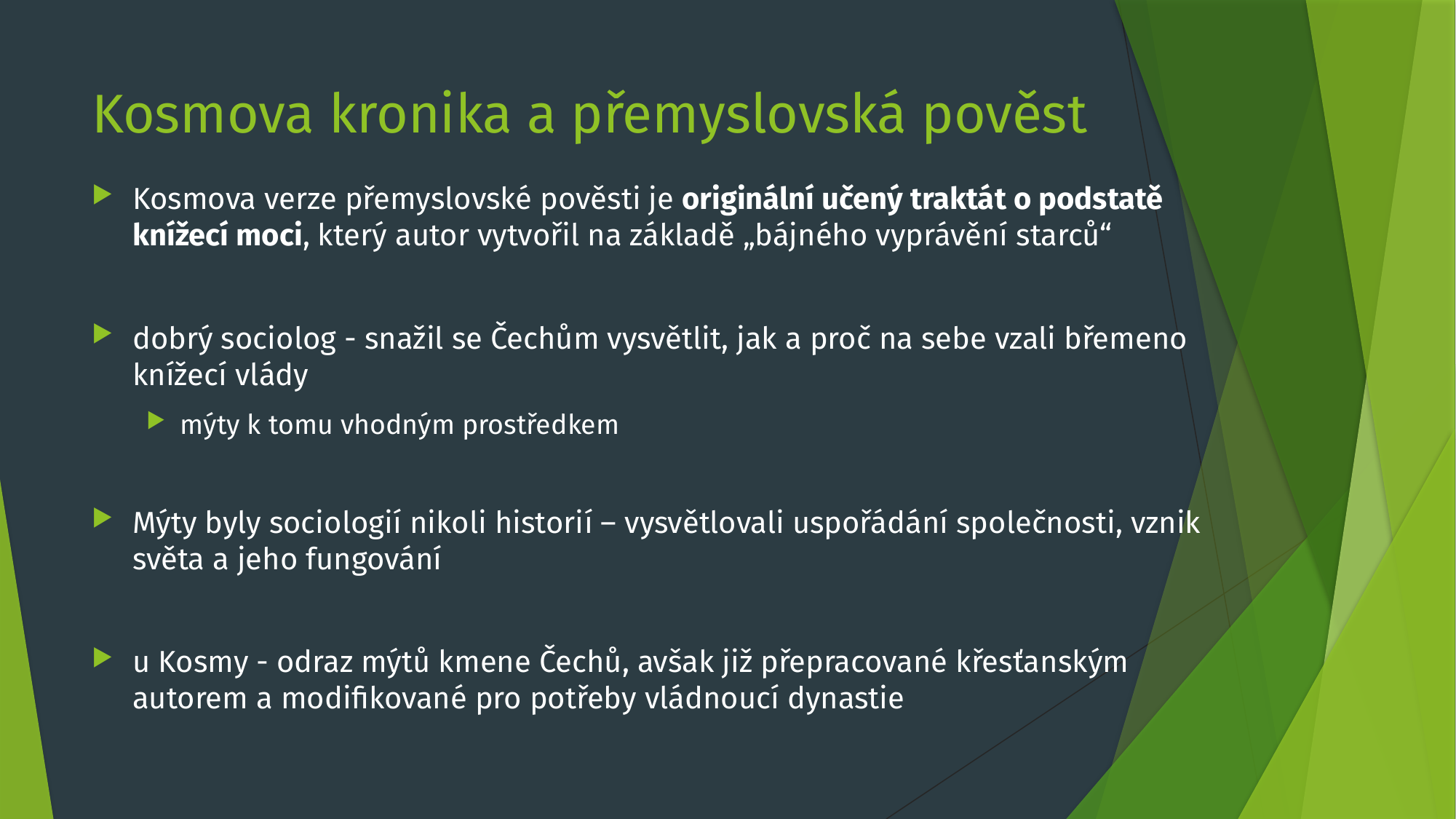

# Kosmova kronika a přemyslovská pověst
Kosmova verze přemyslovské pověsti je originální učený traktát o podstatě knížecí moci, který autor vytvořil na základě „bájného vyprávění starců“

dobrý sociolog - snažil se Čechům vysvětlit, jak a proč na sebe vzali břemeno knížecí vlády
mýty k tomu vhodným prostředkem

Mýty byly sociologií nikoli historií – vysvětlovali uspořádání společnosti, vznik světa a jeho fungování

u Kosmy - odraz mýtů kmene Čechů, avšak již přepracované křesťanským autorem a modifikované pro potřeby vládnoucí dynastie